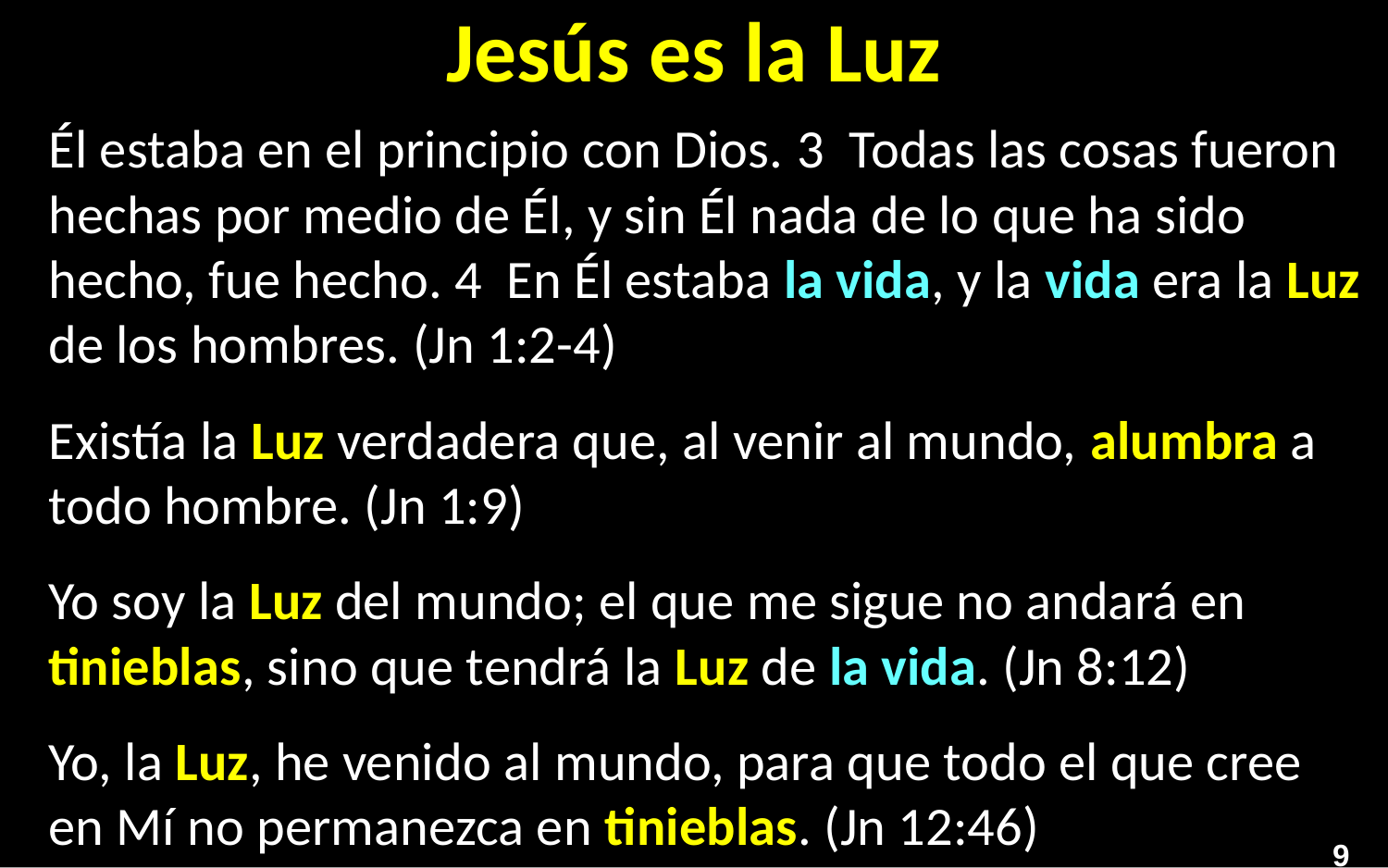

# Jesús es la Luz
Él estaba en el principio con Dios. 3  Todas las cosas fueron hechas por medio de Él, y sin Él nada de lo que ha sido hecho, fue hecho. 4  En Él estaba la vida, y la vida era la Luz de los hombres. (Jn 1:2-4)
Existía la Luz verdadera que, al venir al mundo, alumbra a todo hombre. (Jn 1:9)
Yo soy la Luz del mundo; el que me sigue no andará en tinieblas, sino que tendrá la Luz de la vida. (Jn 8:12)
Yo, la Luz, he venido al mundo, para que todo el que cree en Mí no permanezca en tinieblas. (Jn 12:46)
9